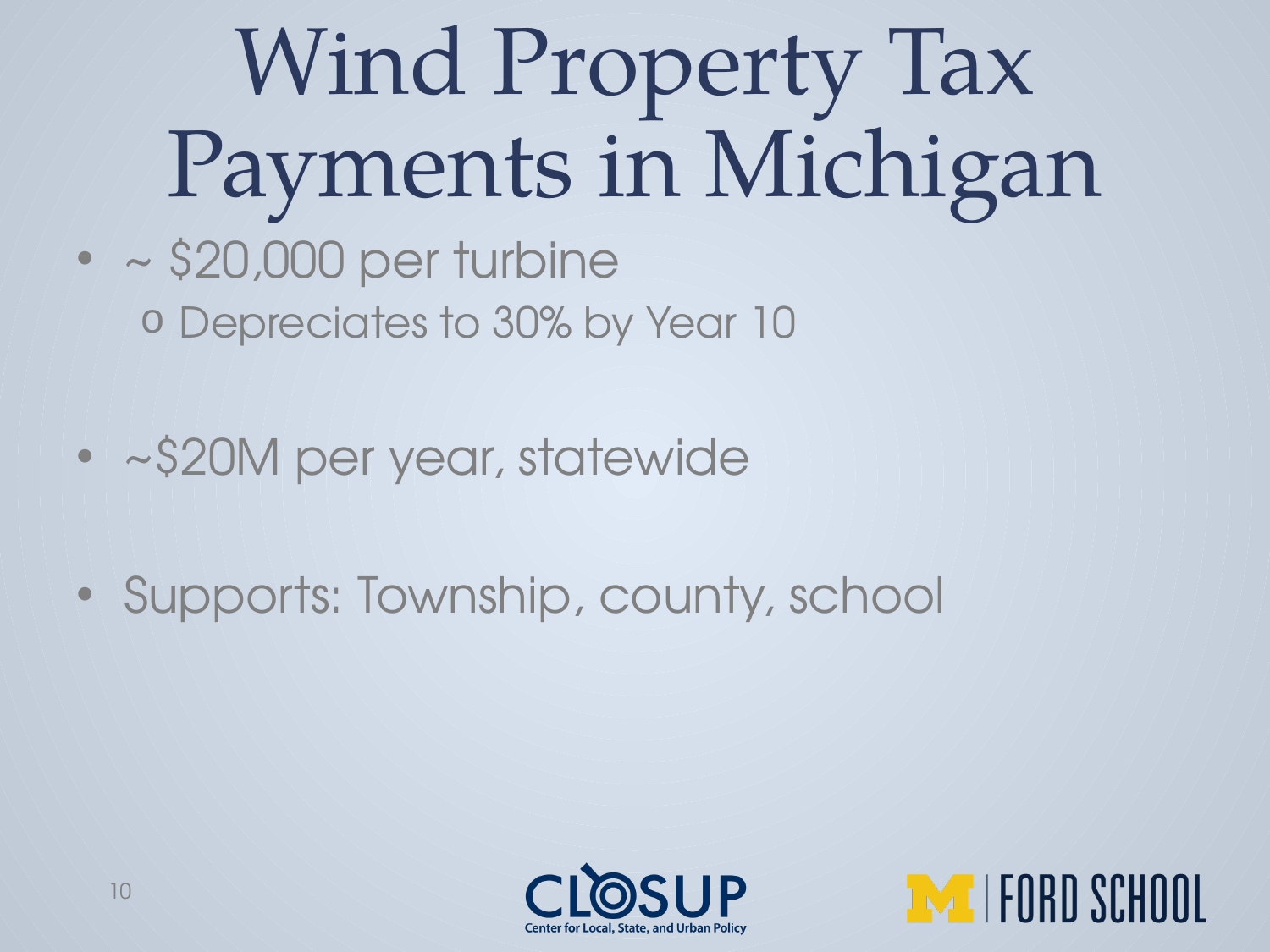

# Wind Property Tax Payments in Michigan
~ $20,000 per turbine
Depreciates to 30% by Year 10

~$20M per year, statewide

Supports: Township, county, school

10